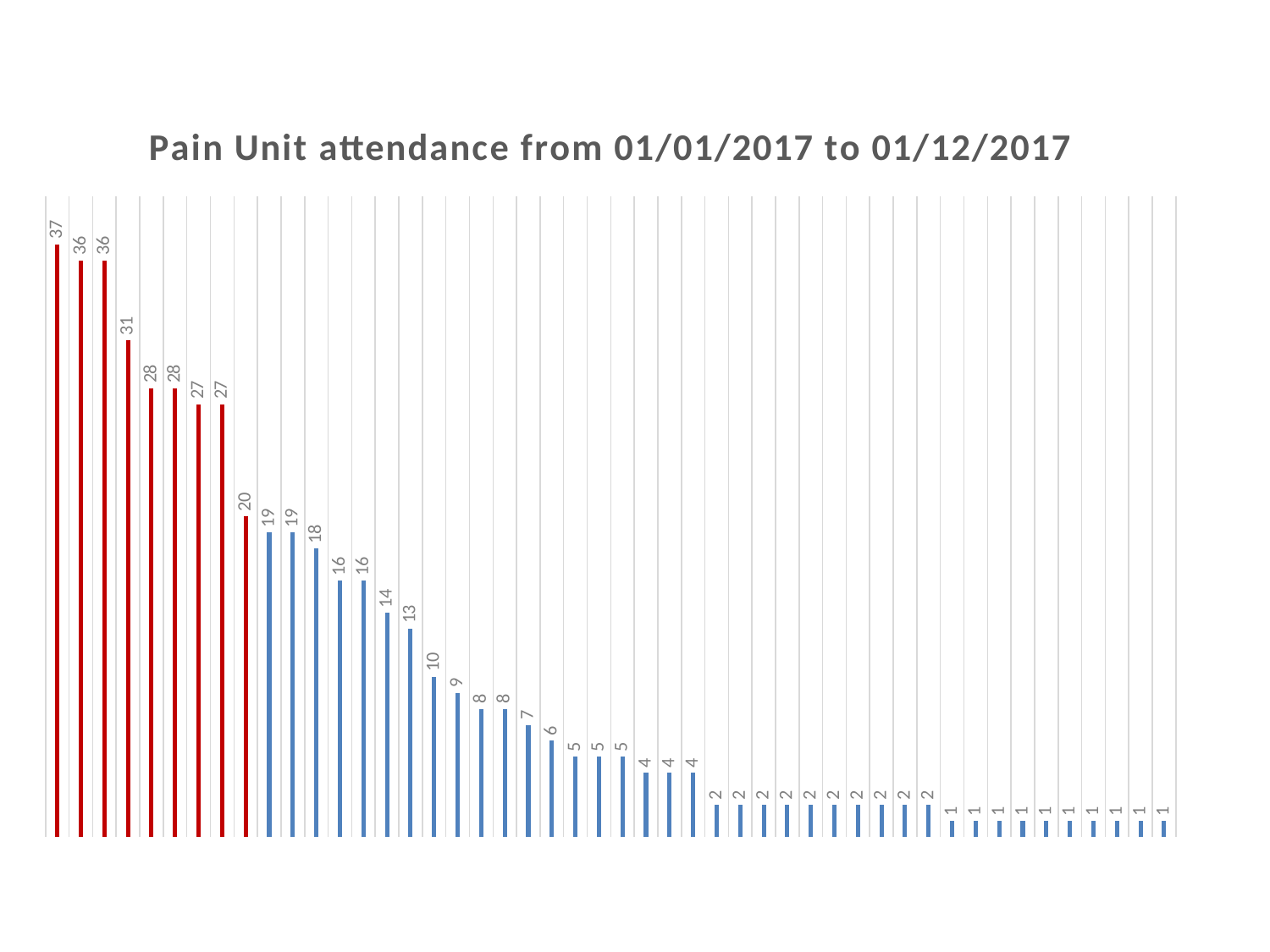

### Chart: Pain Unit attendance from 01/01/2017 to 01/12/2017

| Category | Count |
|---|---|
| M. Coker | 37.0 |
| J. Linda Michel | 36.0 |
| I. Uwamere | 36.0 |
| N. Parris | 31.0 |
| F. Saho | 28.0 |
| G. Said | 28.0 |
| R. Ojeer | 27.0 |
| R. Alexander | 27.0 |
| K. Amankwah | 20.0 |
| D. Henry | 19.0 |
| B. Makumbu | 19.0 |
| K. Ferguson | 18.0 |
| O. Coker | 16.0 |
| C. Harry | 16.0 |
| E. Mayers | 14.0 |
| E. Thompson | 13.0 |
| C. Ferguson | 10.0 |
| D. Afolake | 9.0 |
| A. Ayeh-Kumi | 8.0 |
| S. Campbell | 8.0 |
| F. Malik | 7.0 |
| T. Shuluwa | 6.0 |
| D. Viette | 5.0 |
| L. Thompson | 5.0 |
| T. Secondus | 5.0 |
| D. King-Bosso | 4.0 |
| B. Scott | 4.0 |
| A. Collins | 4.0 |
| O. Dehinde | 2.0 |
| O. Gbajumo | 2.0 |
| M. Gyamfi | 2.0 |
| A. Oluwatobi | 2.0 |
| A. Aniakor | 2.0 |
| D. Francis | 2.0 |
| M. Babawale | 2.0 |
| A. Christie | 2.0 |
| A. Quartey | 2.0 |
| A. Coker | 2.0 |
| M. Friedman | 1.0 |
| O. Garvey | 1.0 |
| A. Fouad | 1.0 |
| P. Siakwang | 1.0 |
| E. Enikanoselu | 1.0 |
| U. Otieno | 1.0 |
| Z. Brimah | 1.0 |
| S. Pavey | 1.0 |
| P. Kennedy | 1.0 |
| O. Awogboro | 1.0 |